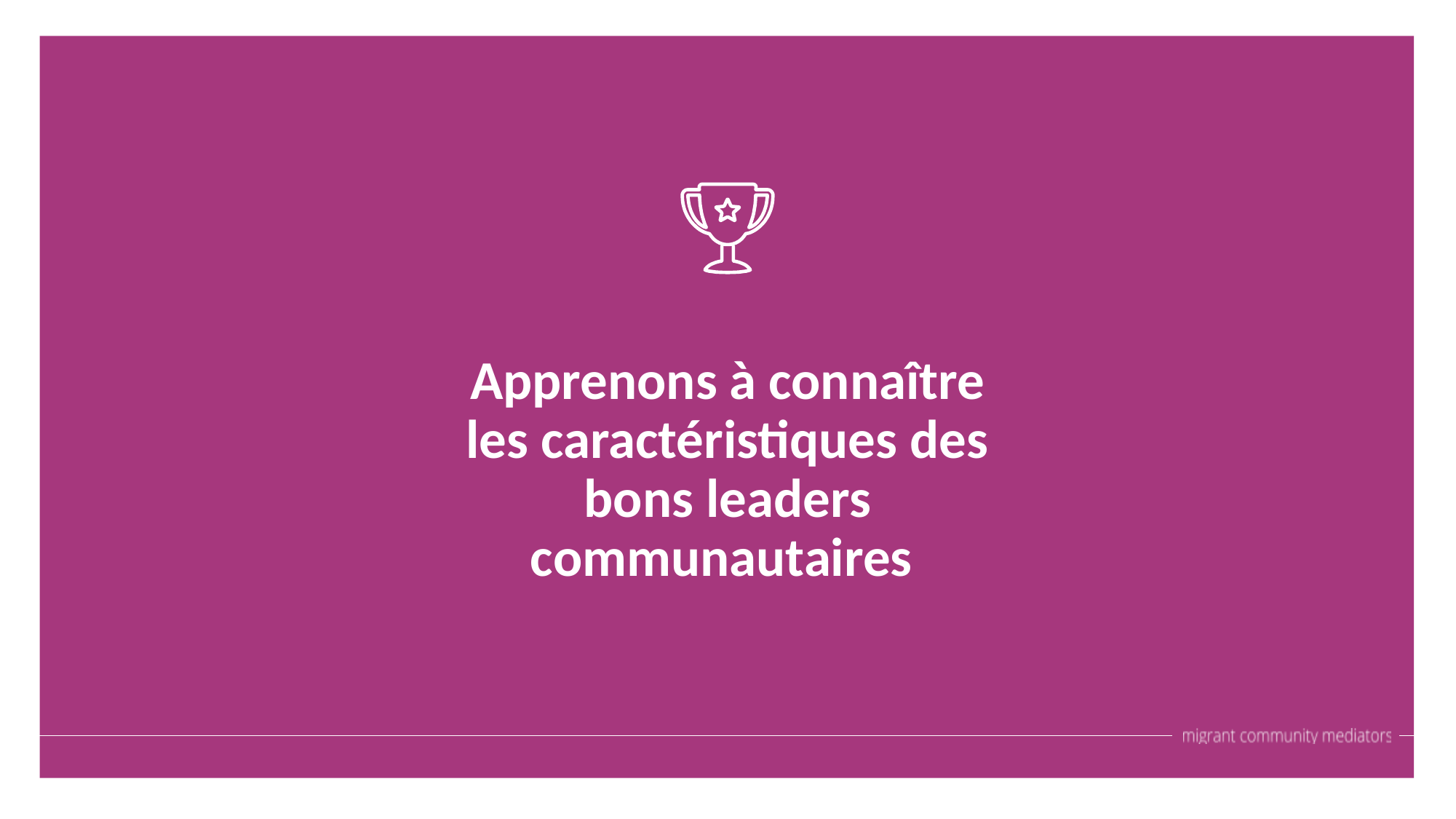

Apprenons à connaître les caractéristiques des bons leaders communautaires